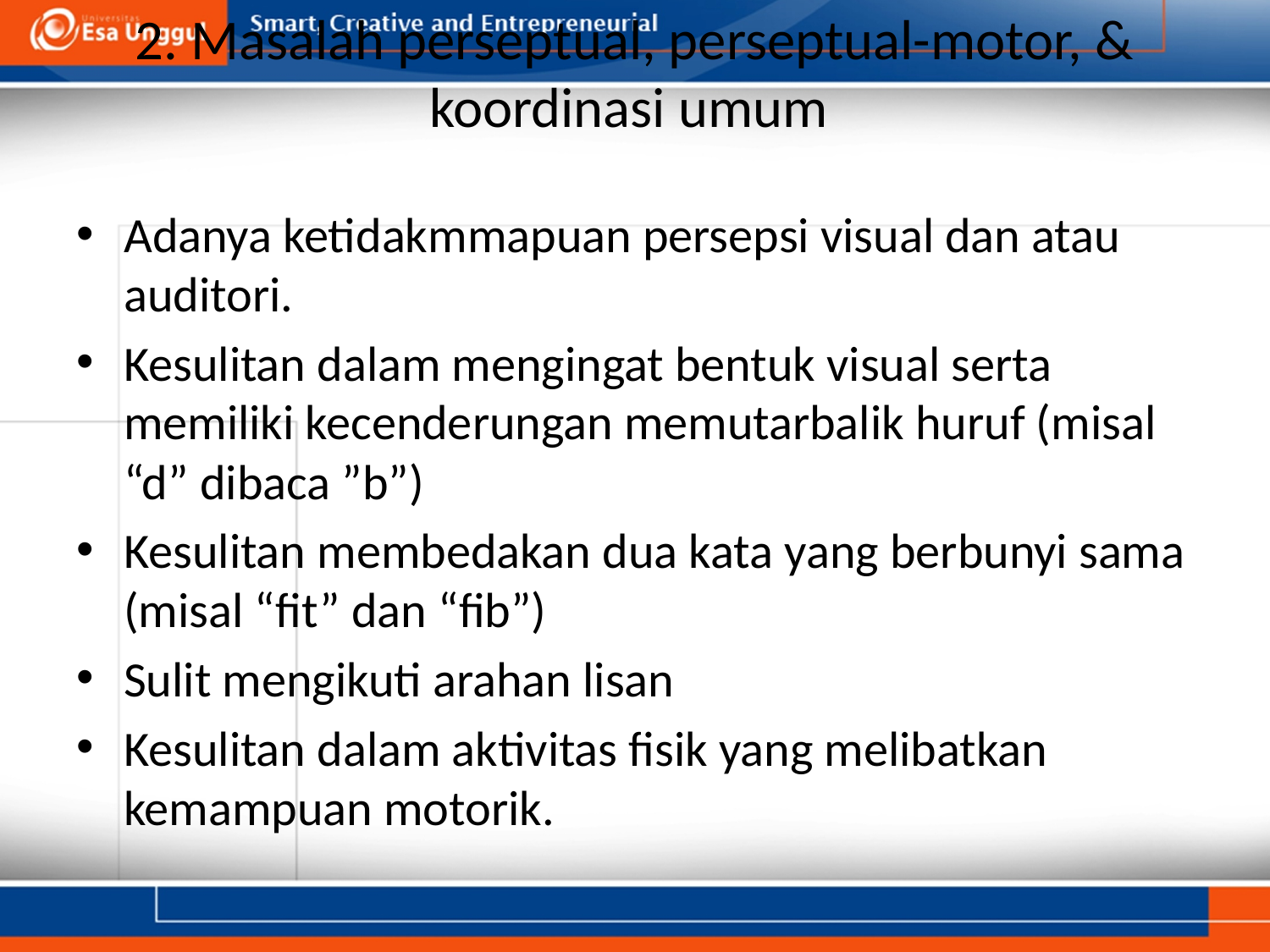

# 2. Masalah perseptual, perseptual-motor, & koordinasi umum
Adanya ketidakmmapuan persepsi visual dan atau auditori.
Kesulitan dalam mengingat bentuk visual serta memiliki kecenderungan memutarbalik huruf (misal “d” dibaca ”b”)
Kesulitan membedakan dua kata yang berbunyi sama (misal “fit” dan “fib”)
Sulit mengikuti arahan lisan
Kesulitan dalam aktivitas fisik yang melibatkan kemampuan motorik.